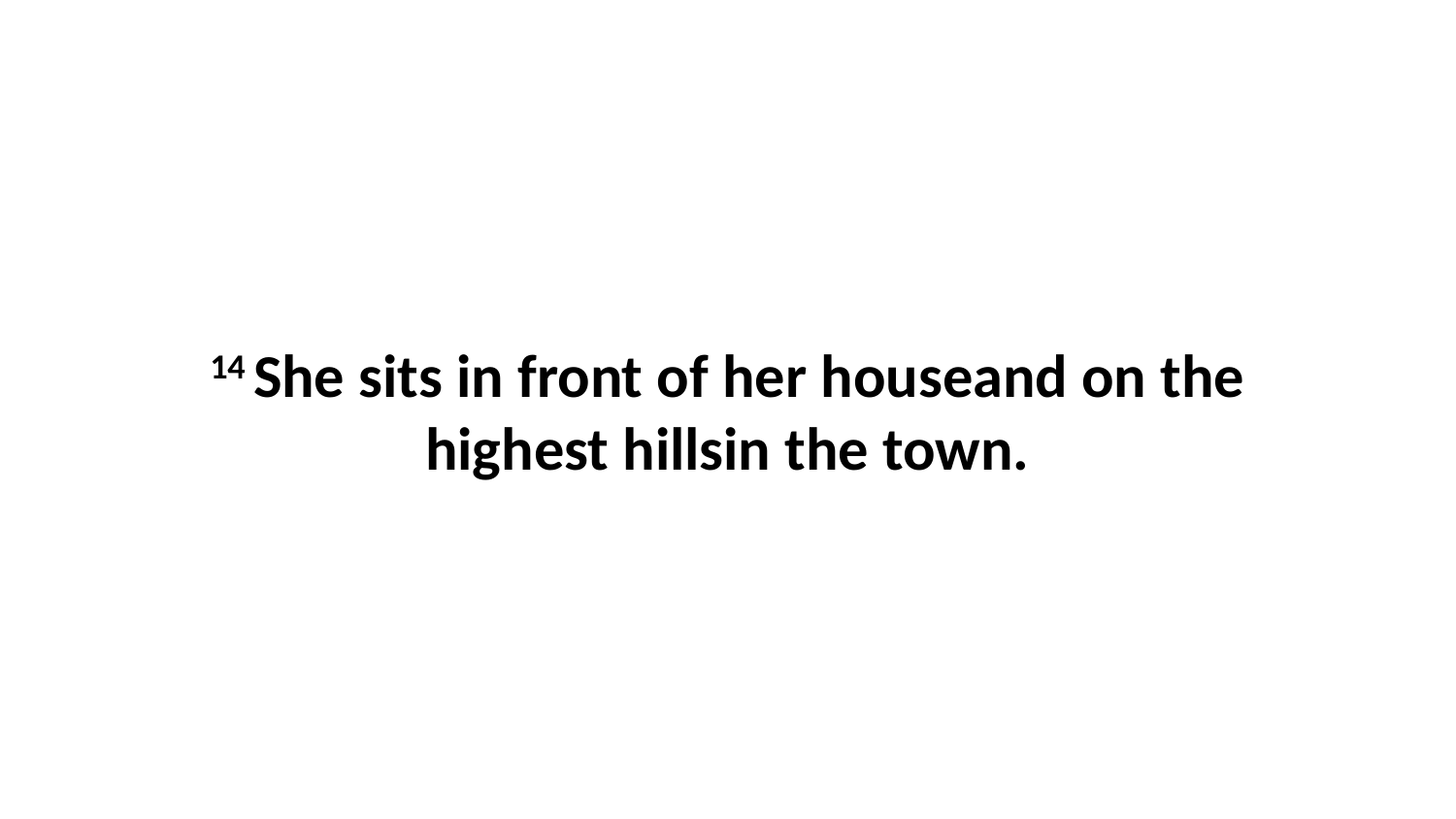

14 She sits in front of her houseand on the highest hillsin the town.